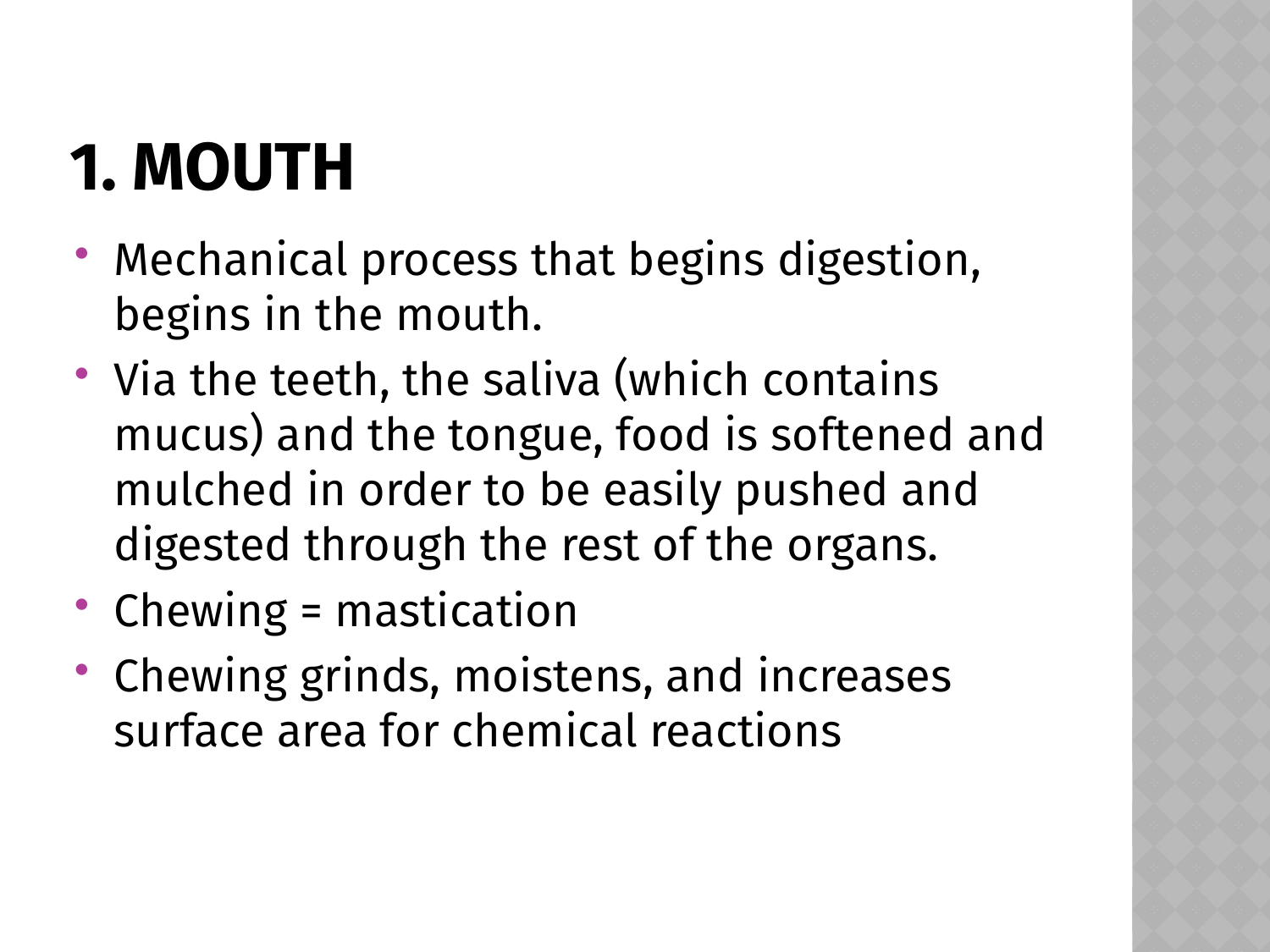

# 1. Mouth
Mechanical process that begins digestion, begins in the mouth.
Via the teeth, the saliva (which contains mucus) and the tongue, food is softened and mulched in order to be easily pushed and digested through the rest of the organs.
Chewing = mastication
Chewing grinds, moistens, and increases surface area for chemical reactions